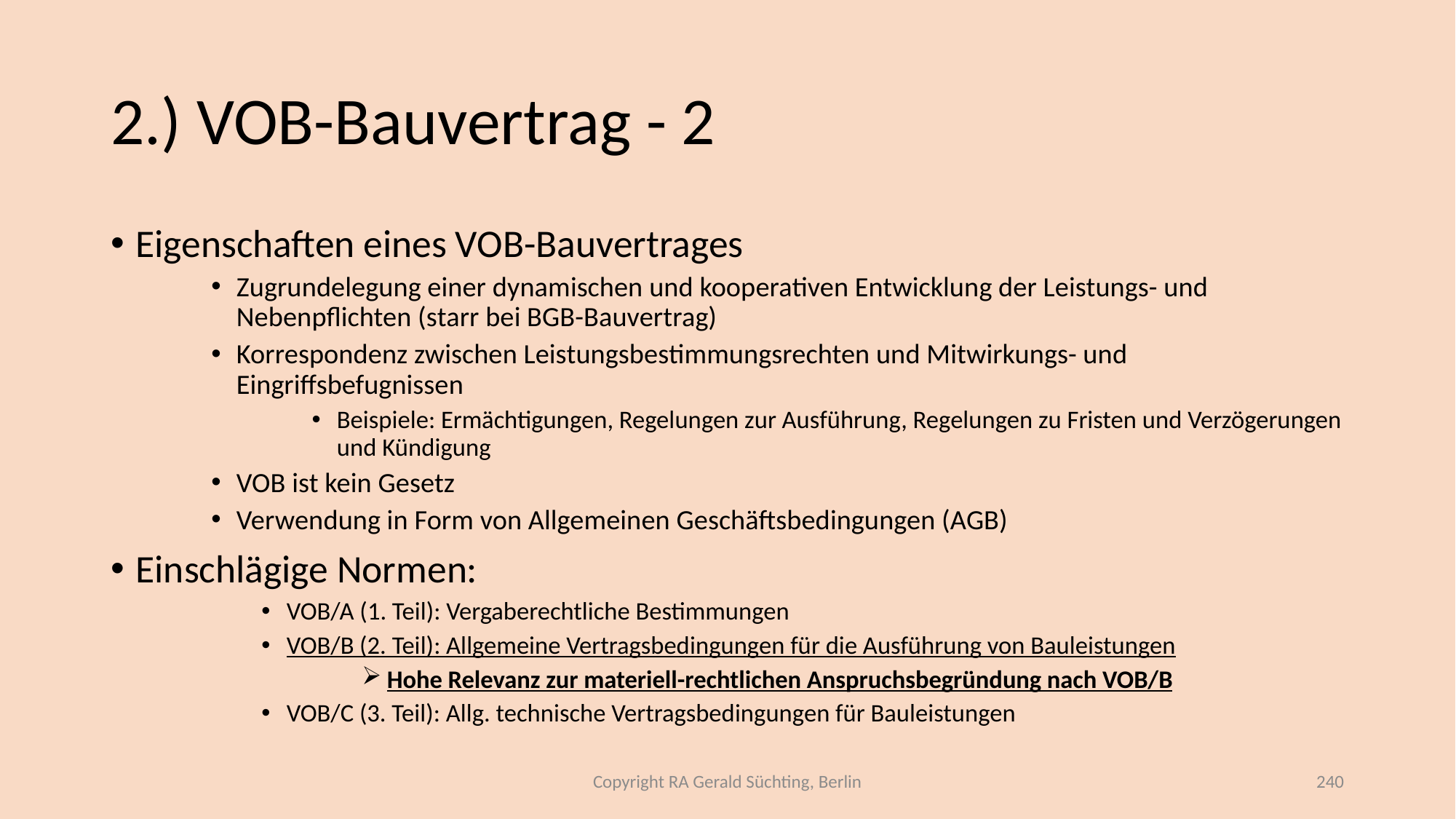

# 2.) VOB-Bauvertrag - 2
Eigenschaften eines VOB-Bauvertrages
Zugrundelegung einer dynamischen und kooperativen Entwicklung der Leistungs- und Nebenpflichten (starr bei BGB-Bauvertrag)
Korrespondenz zwischen Leistungsbestimmungsrechten und Mitwirkungs- und Eingriffsbefugnissen
Beispiele: Ermächtigungen, Regelungen zur Ausführung, Regelungen zu Fristen und Verzögerungen und Kündigung
VOB ist kein Gesetz
Verwendung in Form von Allgemeinen Geschäftsbedingungen (AGB)
Einschlägige Normen:
VOB/A (1. Teil): Vergaberechtliche Bestimmungen
VOB/B (2. Teil): Allgemeine Vertragsbedingungen für die Ausführung von Bauleistungen
Hohe Relevanz zur materiell-rechtlichen Anspruchsbegründung nach VOB/B
VOB/C (3. Teil): Allg. technische Vertragsbedingungen für Bauleistungen

Copyright RA Gerald Süchting, Berlin
240